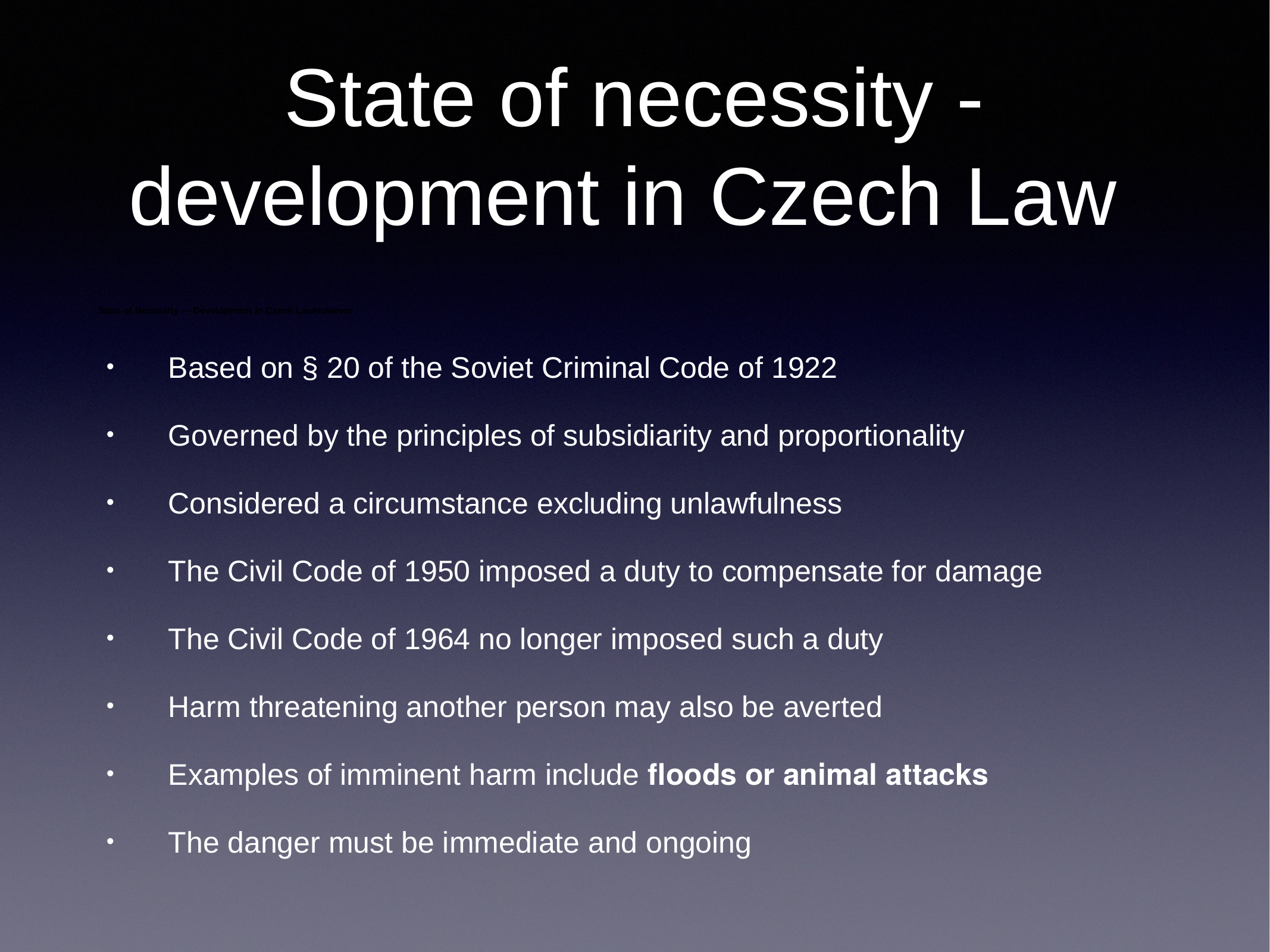

# State of necessity - development in Czech Law

State of Necessity — Development in Czech LawHowever
Based on § 20 of the Soviet Criminal Code of 1922
Governed by the principles of subsidiarity and proportionality
Considered a circumstance excluding unlawfulness
The Civil Code of 1950 imposed a duty to compensate for damage
The Civil Code of 1964 no longer imposed such a duty
Harm threatening another person may also be averted
Examples of imminent harm include floods or animal attacks
The danger must be immediate and ongoing